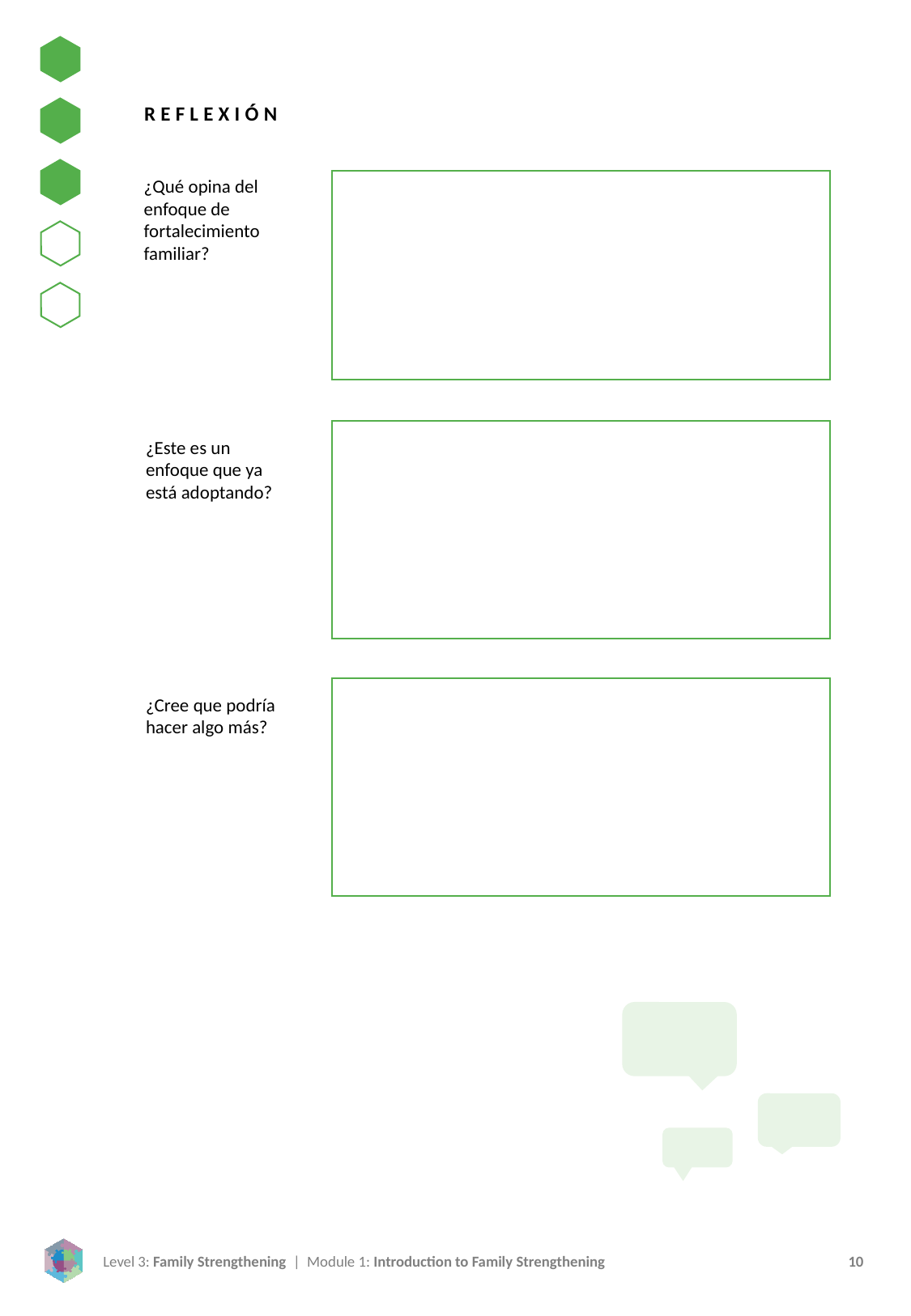

REFLEXIÓN

¿Qué opina del enfoque de fortalecimiento familiar?

¿Este es un enfoque que ya está adoptando?

¿Cree que podría hacer algo más?